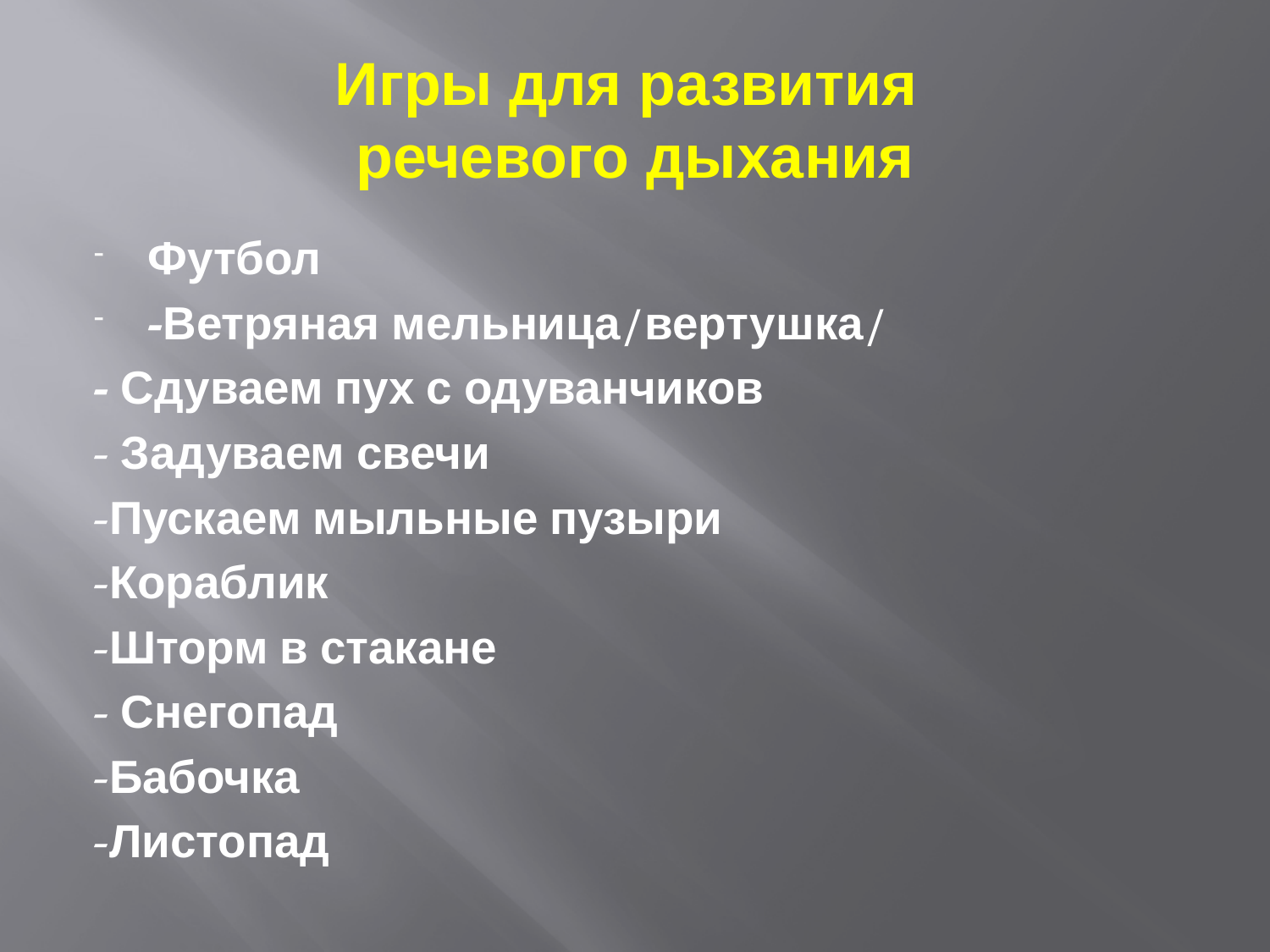

# Игры для развития речевого дыхания
Футбол
-Ветряная мельница/вертушка/
- Сдуваем пух с одуванчиков
- Задуваем свечи
-Пускаем мыльные пузыри
-Кораблик
-Шторм в стакане
- Снегопад
-Бабочка
-Листопад